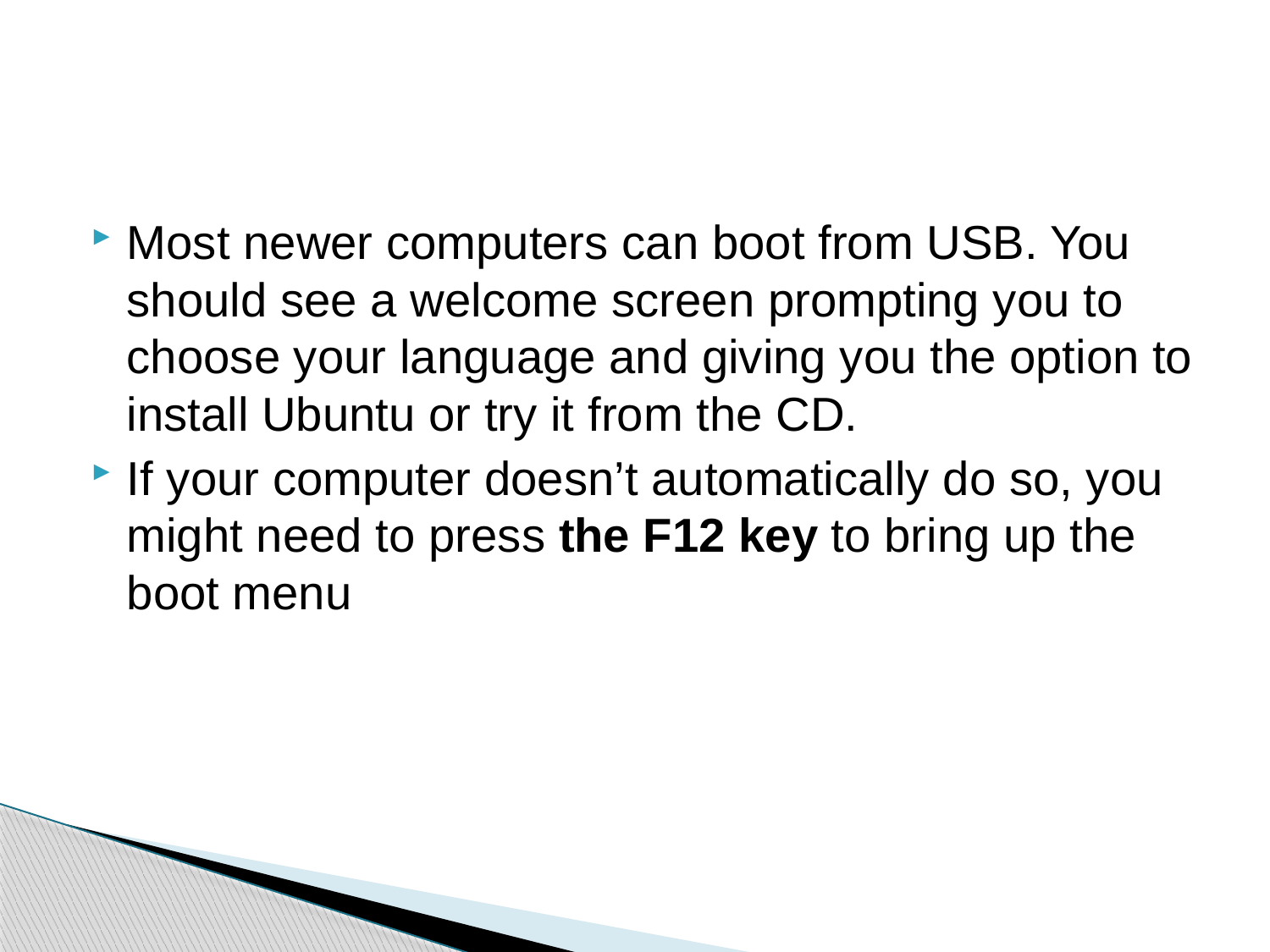

#
Most newer computers can boot from USB. You should see a welcome screen prompting you to choose your language and giving you the option to install Ubuntu or try it from the CD.
If your computer doesn’t automatically do so, you might need to press the F12 key to bring up the boot menu